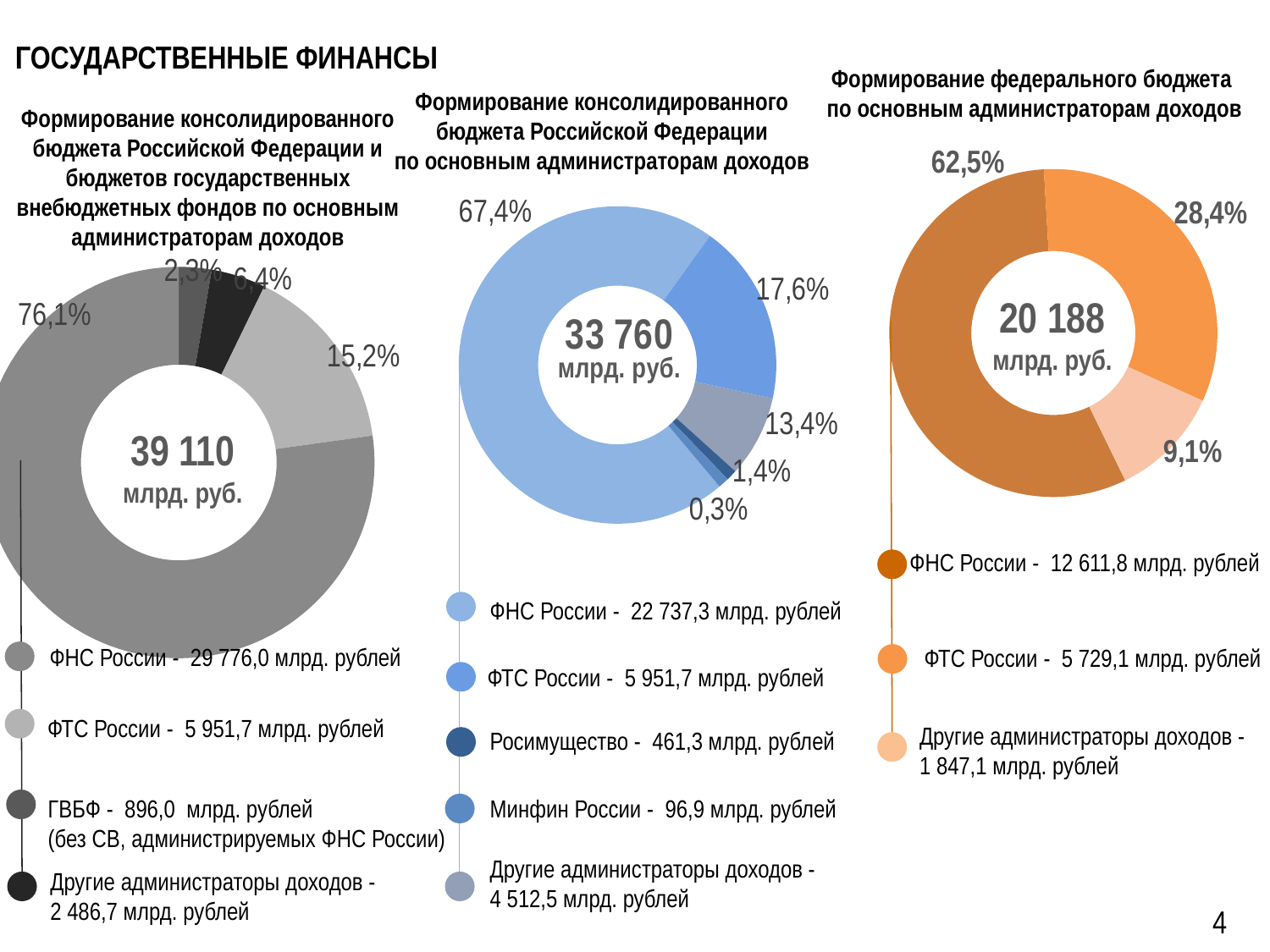

# Государственные финансы
Формирование федерального бюджета
по основным администраторам доходов
Формирование консолидированного
бюджета Российской Федерации
по основным администраторам доходов
Формирование консолидированного бюджета Российской Федерации и бюджетов государственных внебюджетных фондов по основным администраторам доходов

### Chart

| Category |  |
|---|---|
| ФНС России | 0.563 |
| ФТС России | 0.327 |
| Другие администраторы доходов | 0.11 |

### Chart

| Category | Доходы |
|---|---|
| ФНС | 0.71 |
| ФТС | 0.185 |
| Другие администраторы | 0.083 |
| Минфин России | 0.011 |
| Росимущество  | 0.011 |

### Chart

| Category | Столбец1 |
|---|---|
| Фонды | 0.027 |
| Остальные | 0.045 |
| ФТС | 0.156 |
| ФНС | 0.772 |
20 188
млрд. руб.

39 110
млрд. руб.

ФНС России -  12 611,8 млрд. рублей
ФНС России -  22 737,3 млрд. рублей
ФНС России -  29 776,0 млрд. рублей
ФТС России -  5 729,1 млрд. рублей
ФТС России -  5 951,7 млрд. рублей
ФТС России -  5 951,7 млрд. рублей
Другие администраторы доходов -
1 847,1 млрд. рублей
Росимущество -  461,3 млрд. рублей
Минфин России -  96,9 млрд. рублей
ГВБФ -  896,0  млрд. рублей
(без СВ, администрируемых ФНС России)

Другие администраторы доходов -
4 512,5 млрд. рублей
Другие администраторы доходов -
2 486,7 млрд. рублей
4